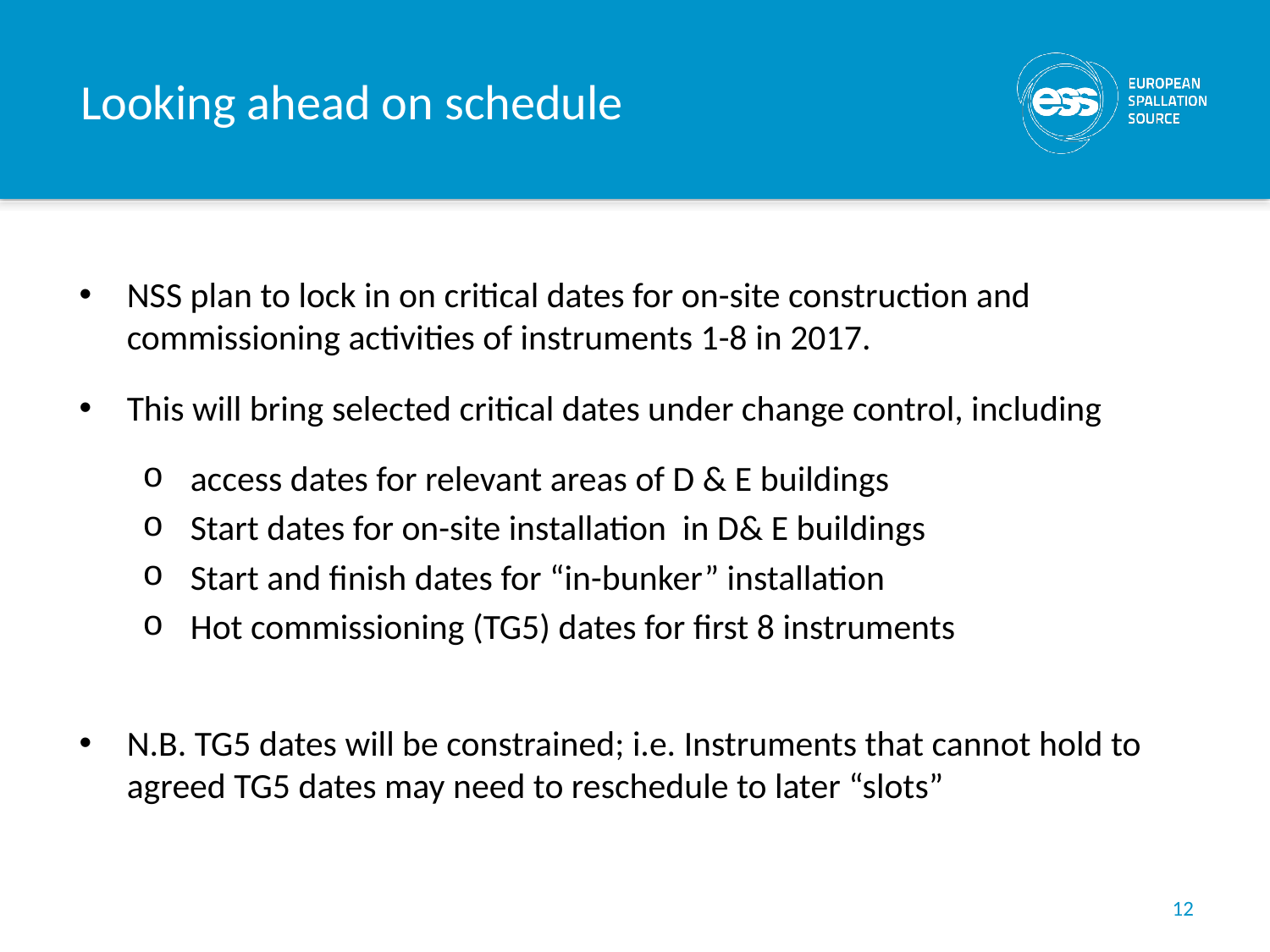

# Looking ahead on schedule
NSS plan to lock in on critical dates for on-site construction and commissioning activities of instruments 1-8 in 2017.
This will bring selected critical dates under change control, including
access dates for relevant areas of D & E buildings
Start dates for on-site installation  in D& E buildings
Start and finish dates for “in-bunker” installation
Hot commissioning (TG5) dates for first 8 instruments

N.B. TG5 dates will be constrained; i.e. Instruments that cannot hold to agreed TG5 dates may need to reschedule to later “slots”
12